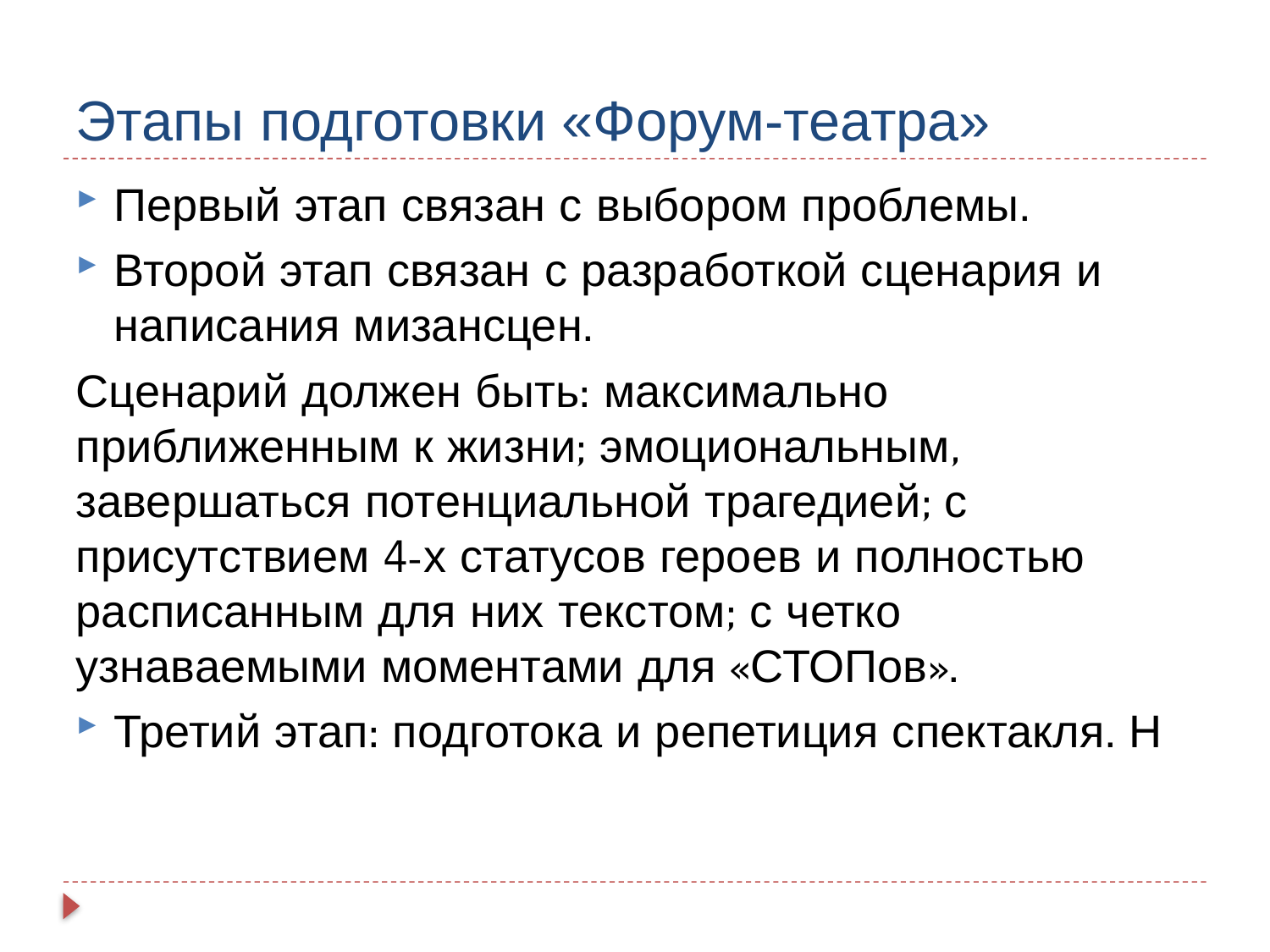

# Этапы подготовки «Форум-театра»
Первый этап связан с выбором проблемы.
Второй этап связан с разработкой сценария и написания мизансцен.
Сценарий должен быть: максимально приближенным к жизни; эмоциональным, завершаться потенциальной трагедией; с присутствием 4-х статусов героев и полностью расписанным для них текстом; с четко узнаваемыми моментами для «СТОПов».
Третий этап: подготока и репетиция спектакля. Н